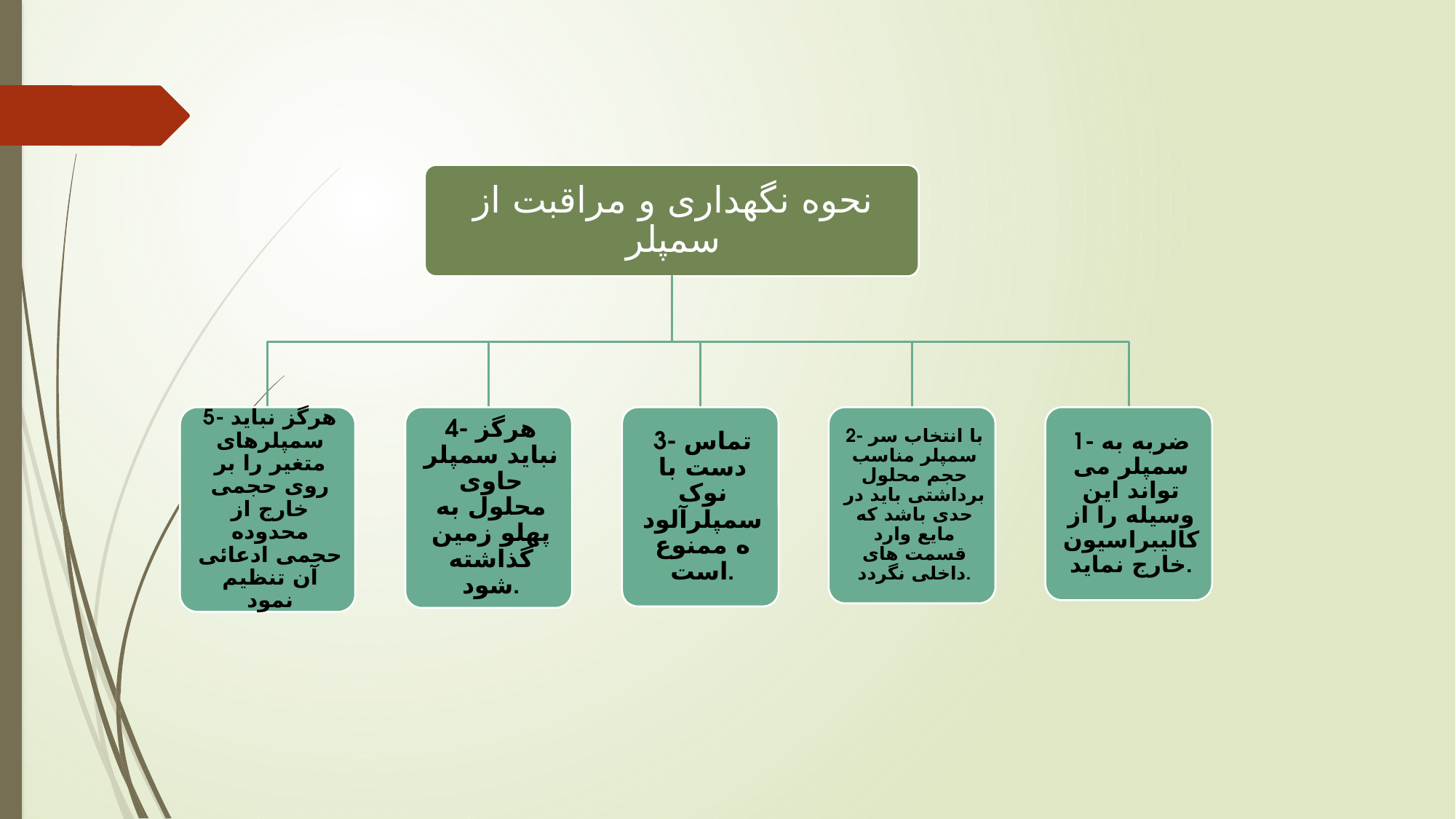

نحوه نگهداری و مراقبت از سمپلر
5- هرگز نباید سمپلرهای متغیر را بر روی حجمی خارج از محدوده حجمی ادعائی آن تنظیم نمود
4- هرگز نباید سمپلر حاوی محلول به پهلو زمین گذاشته شود.
3- تماس دست با نوک سمپلرآلوده ممنوع است.
2- با انتخاب سر سمپلر مناسب حجم محلول برداشتی باید در حدی باشد که مایع وارد قسمت های داخلی نگردد.
1- ضربه به سمپلر می تواند این وسیله را از کالیبراسیون خارج نماید.